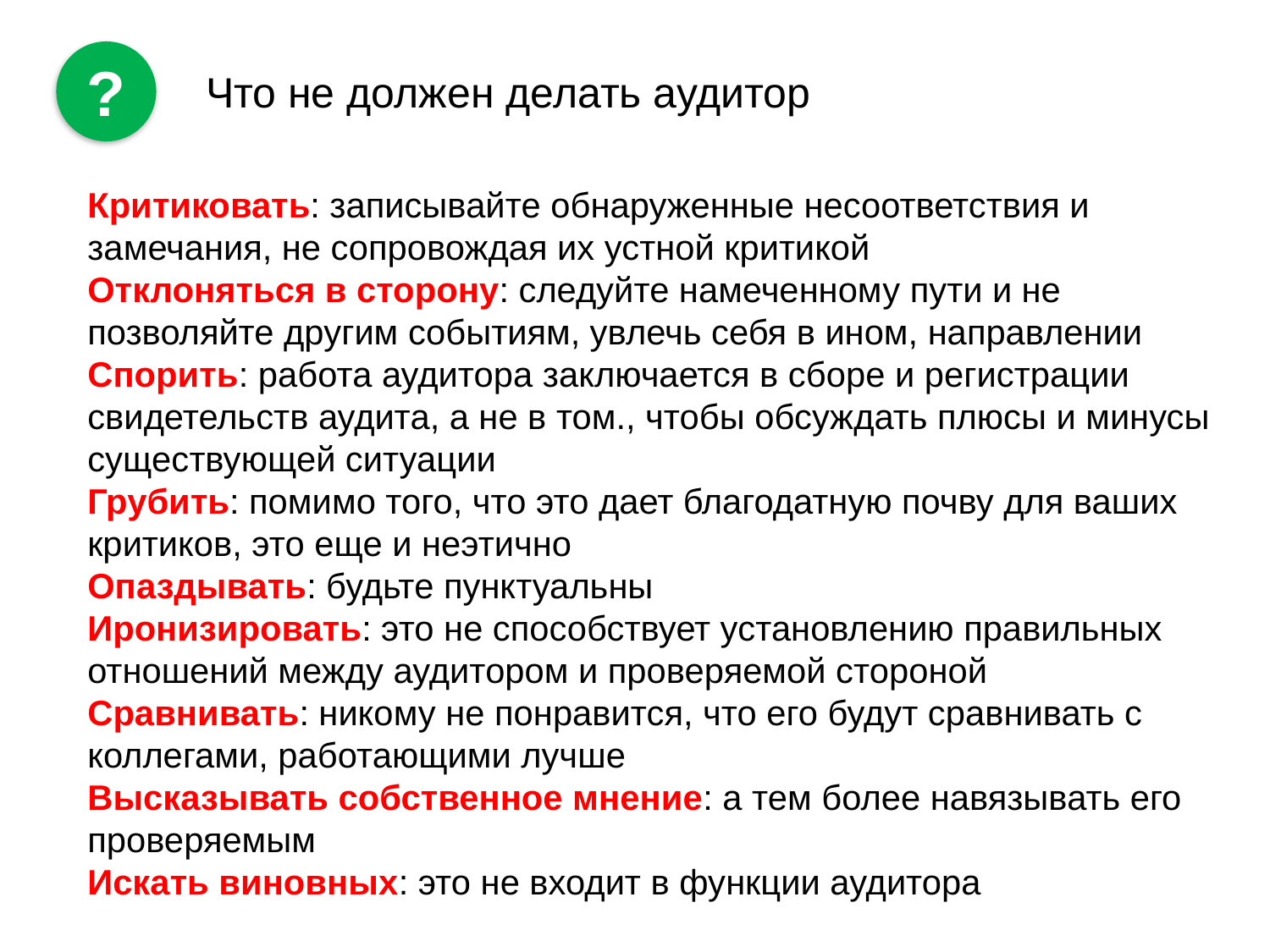

?
Что не должен делать аудитор
Критиковать: записывайте обнаруженные несоответствия и замечания, не сопровождая их устной критикой
Отклоняться в сторону: следуйте намеченному пути и не позволяйте другим событиям, увлечь себя в ином, направлении
Спорить: работа аудитора заключается в сборе и регистрации свидетельств аудита, а не в том., чтобы обсуждать плюсы и минусы существующей ситуации
Грубить: помимо того, что это дает благодатную почву для ваших критиков, это еще и неэтично
Опаздывать: будьте пунктуальны
Иронизировать: это не способствует установлению правильных отношений между аудитором и проверяемой стороной
Сравнивать: никому не понравится, что его будут сравнивать с коллегами, работающими лучше
Высказывать собственное мнение: а тем более навязывать его проверяемым
Искать виновных: это не входит в функции аудитора